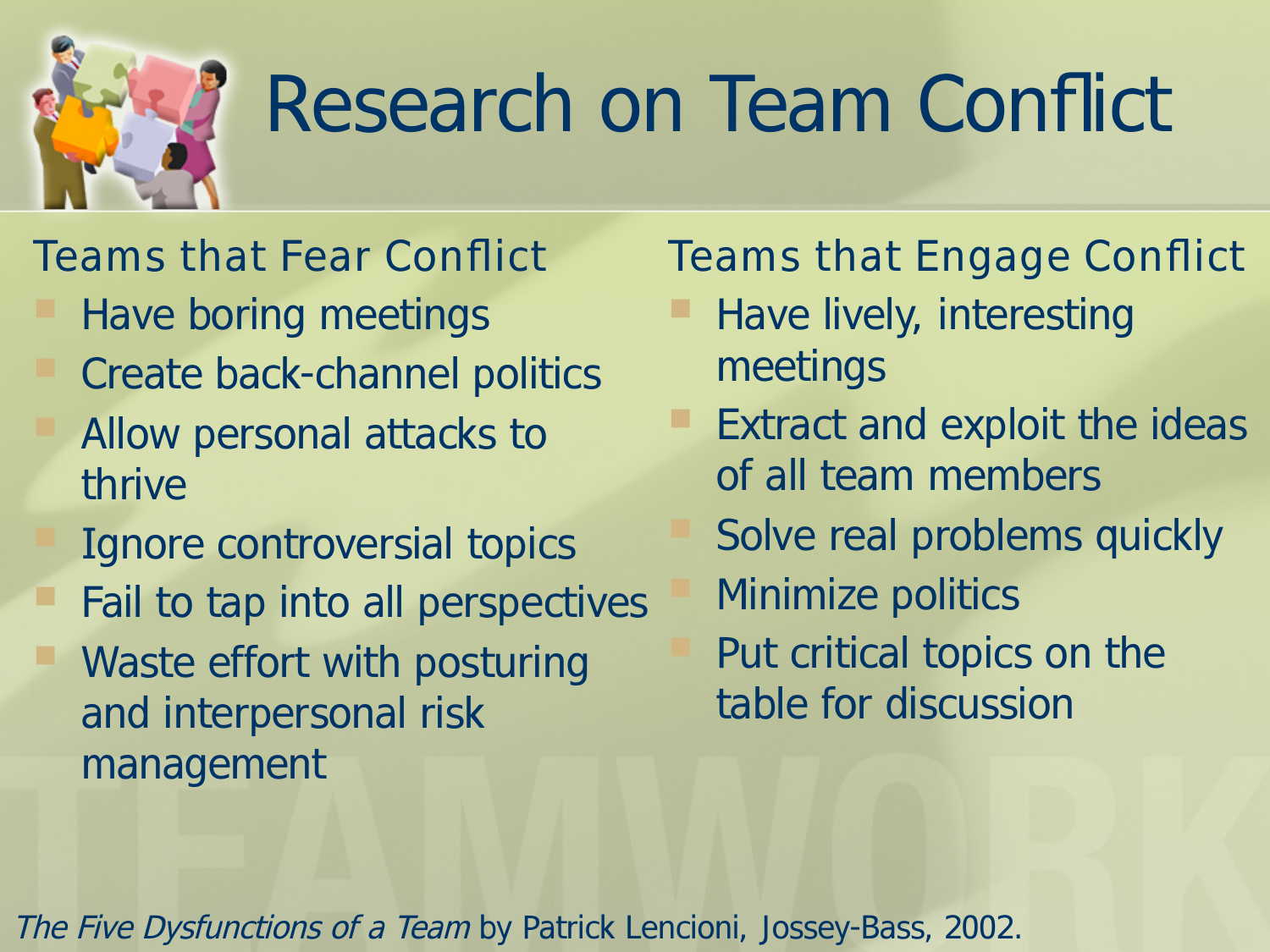

# Research on Team Conflict
Teams that Fear Conflict
Have boring meetings
Create back-channel politics
Allow personal attacks to thrive
Ignore controversial topics
Fail to tap into all perspectives
Waste effort with posturing and interpersonal risk management
Teams that Engage Conflict
Have lively, interesting meetings
Extract and exploit the ideas of all team members
Solve real problems quickly
Minimize politics
Put critical topics on the table for discussion

The Five Dysfunctions of a Team by Patrick Lencioni, Jossey-Bass, 2002.